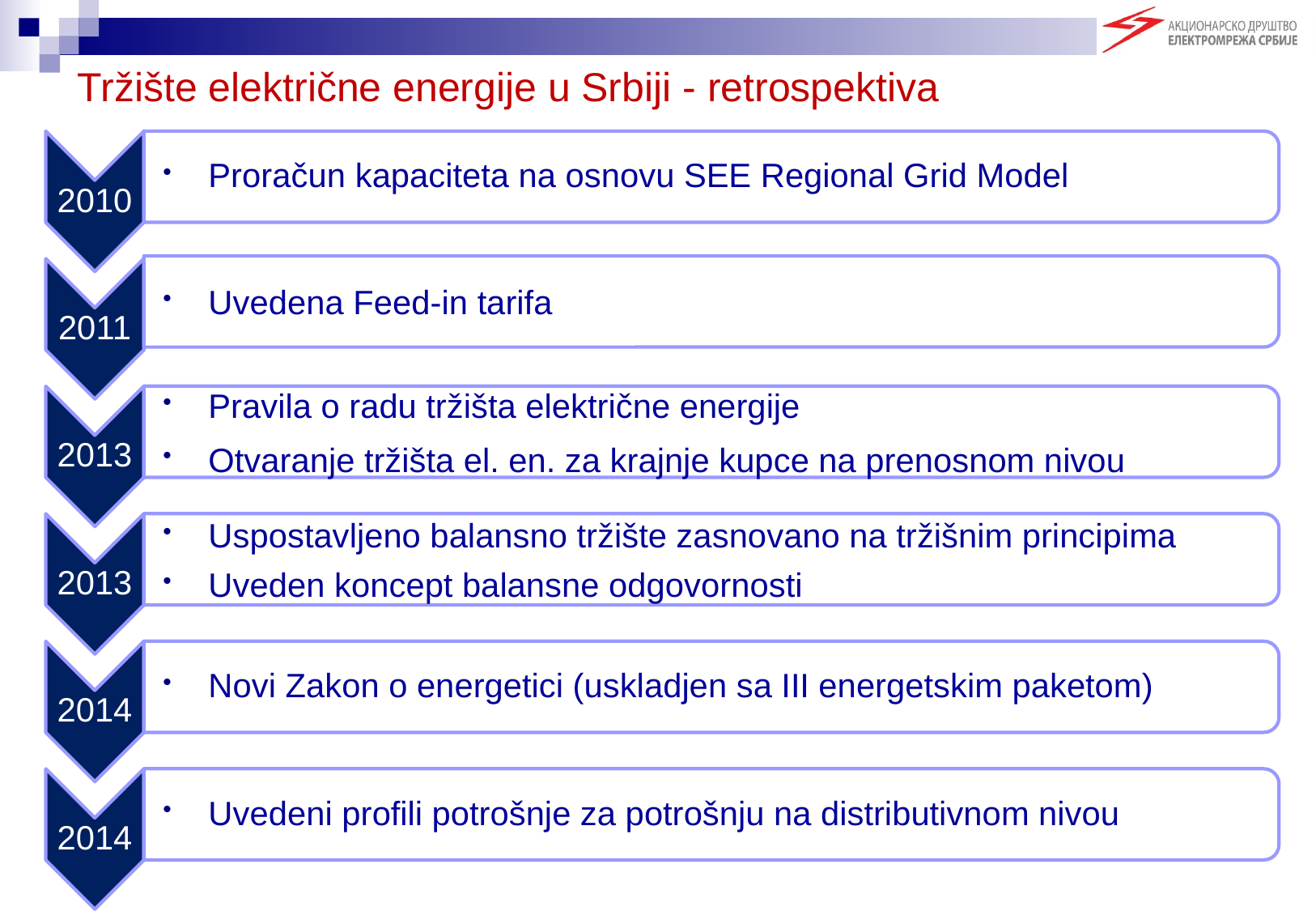

# Tržište električne energije u Srbiji - retrospektiva
2010
Proračun kapaciteta na osnovu SEE Regional Grid Model
2011
Uvedena Feed-in tarifa
2013
Pravila o radu tržišta električne energije
Otvaranje tržišta el. en. za krajnje kupce na prenosnom nivou
2013
Uspostavljeno balansno tržište zasnovano na tržišnim principima
Uveden koncept balansne odgovornosti
2014
Novi Zakon o energetici (uskladjen sa III energetskim paketom)
2014
Uvedeni profili potrošnje za potrošnju na distributivnom nivou